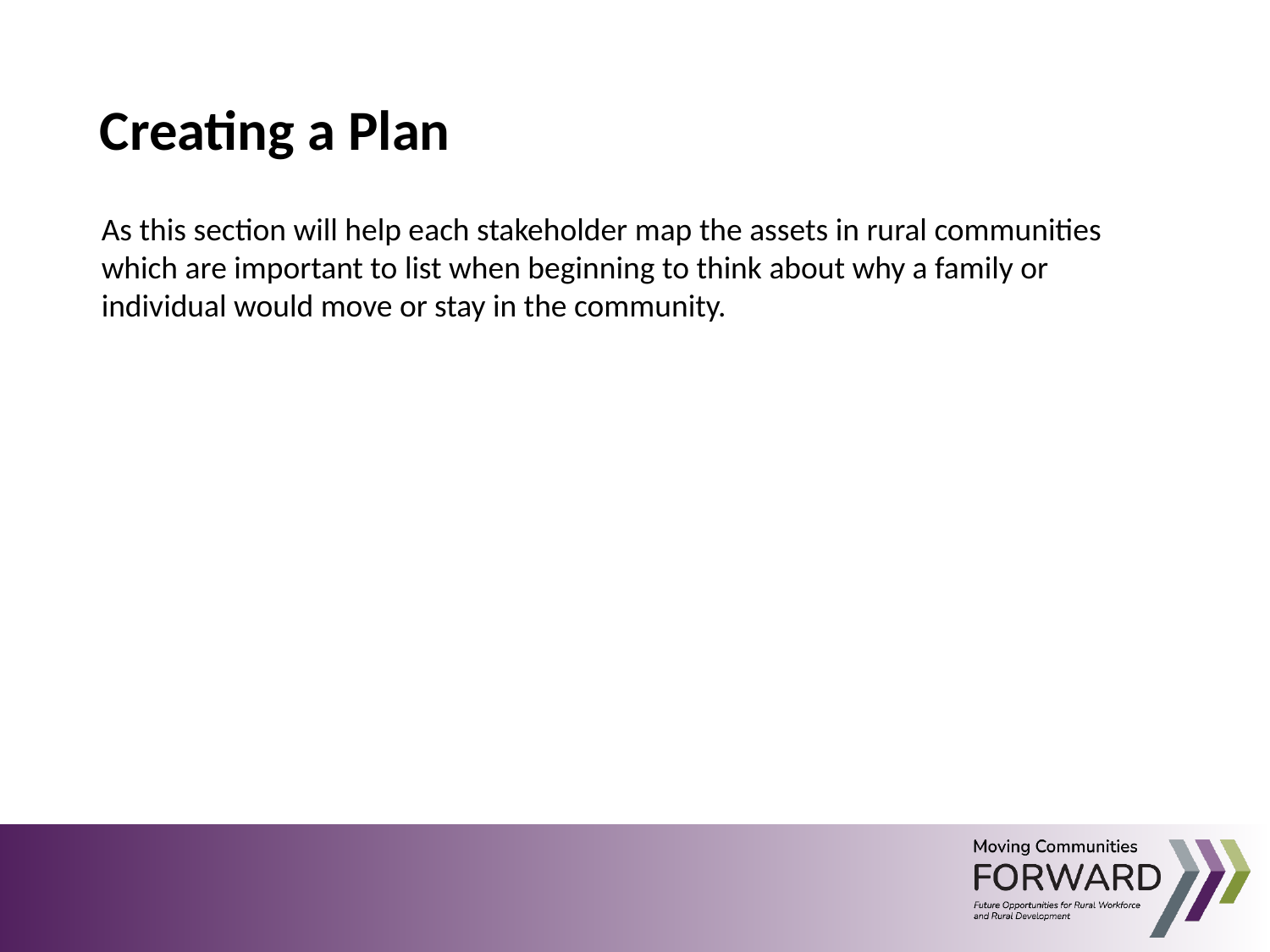

Creating a Plan
As this section will help each stakeholder map the assets in rural communities which are important to list when beginning to think about why a family or individual would move or stay in the community.